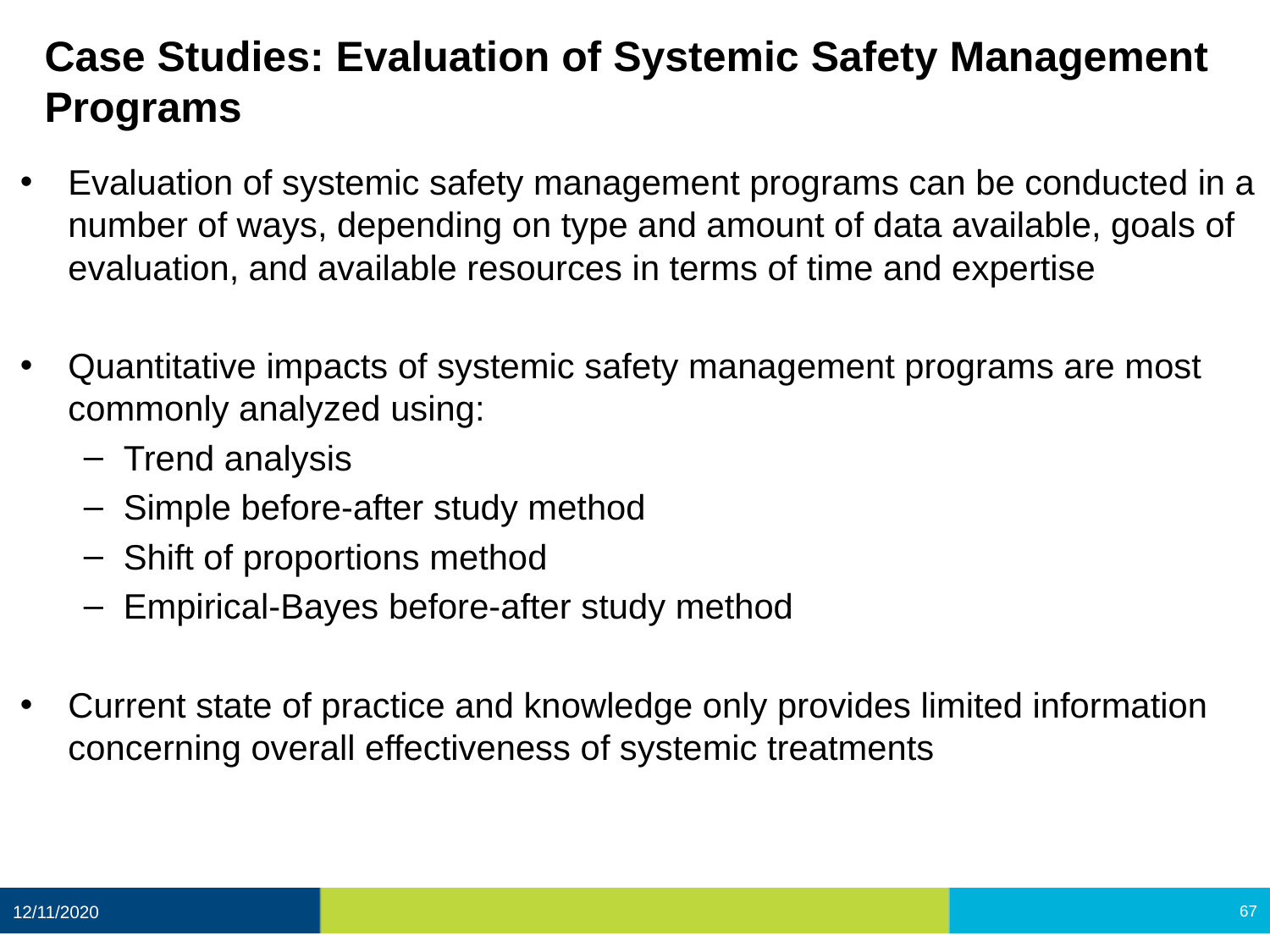

# Case Studies: Evaluation of Systemic Safety Management Programs

Evaluation of systemic safety management programs can be conducted in a number of ways, depending on type and amount of data available, goals of evaluation, and available resources in terms of time and expertise

Quantitative impacts of systemic safety management programs are most commonly analyzed using:
Trend analysis
Simple before-after study method
Shift of proportions method
Empirical-Bayes before-after study method

Current state of practice and knowledge only provides limited information concerning overall effectiveness of systemic treatments
12/11/2020